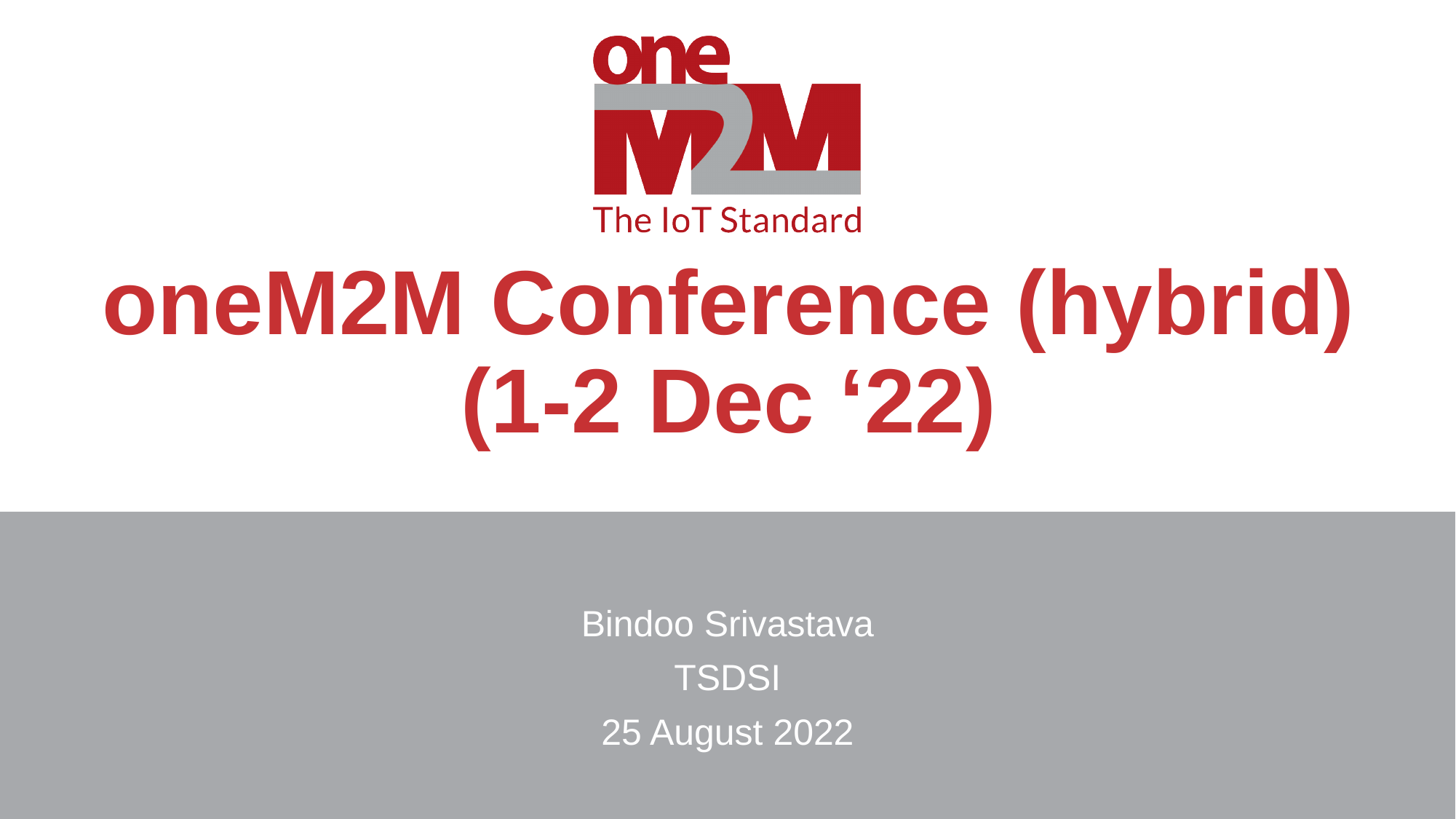

# oneM2M Conference (hybrid) (1-2 Dec ‘22)
Bindoo Srivastava
TSDSI
25 August 2022